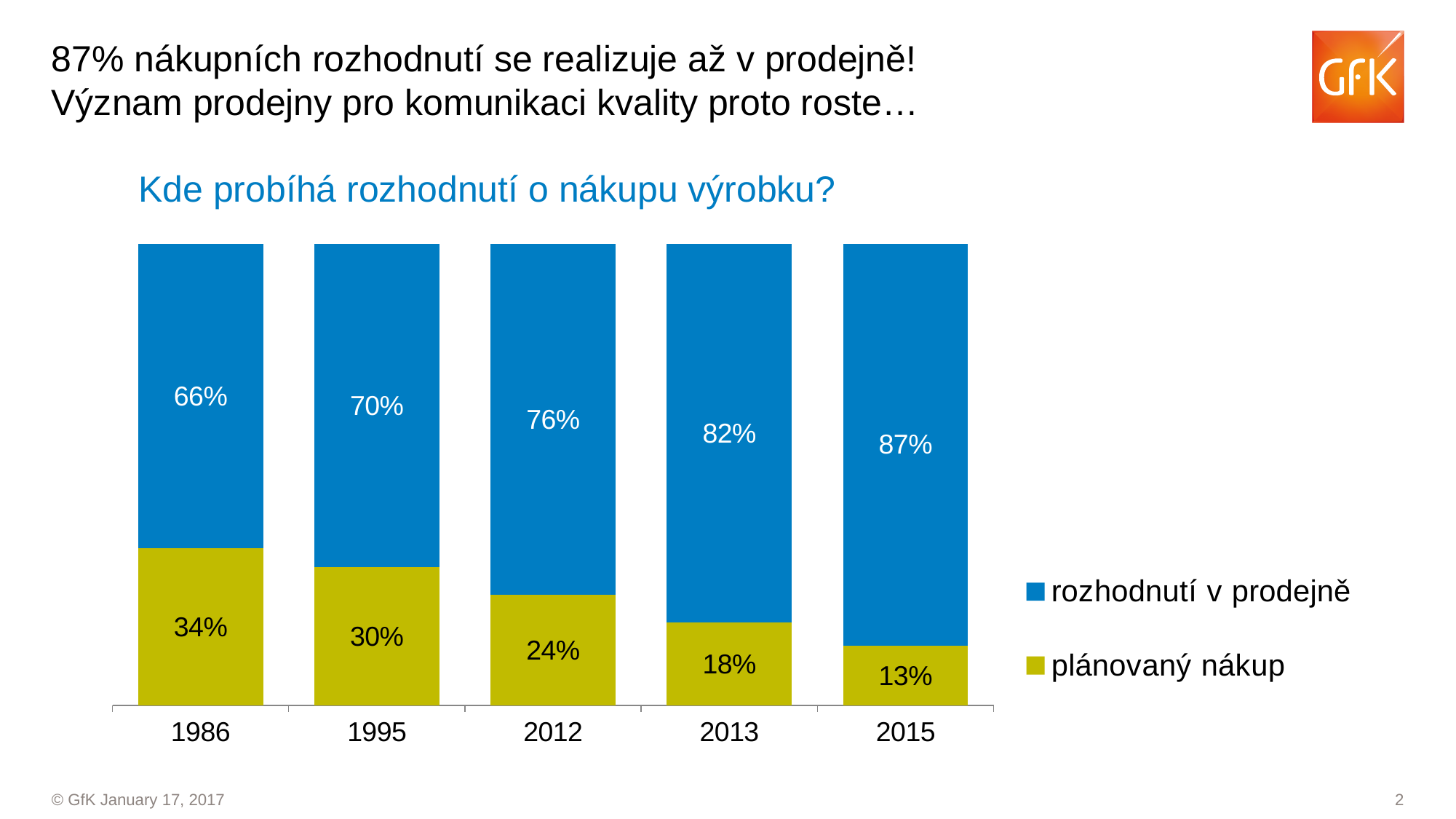

# 87% nákupních rozhodnutí se realizuje až v prodejně! Význam prodejny pro komunikaci kvality proto roste…
Kde probíhá rozhodnutí o nákupu výrobku?

### Chart

| Category | plánovaný nákup | rozhodnutí v prodejně |
|---|---|---|
| 1986 | 0.34 | 0.6599999999999999 |
| 1995 | 0.3 | 0.7 |
| 2012 | 0.24 | 0.76 |
| 2013 | 0.18 | 0.8200000000000001 |
| 2015 | 0.13 | 0.87 |